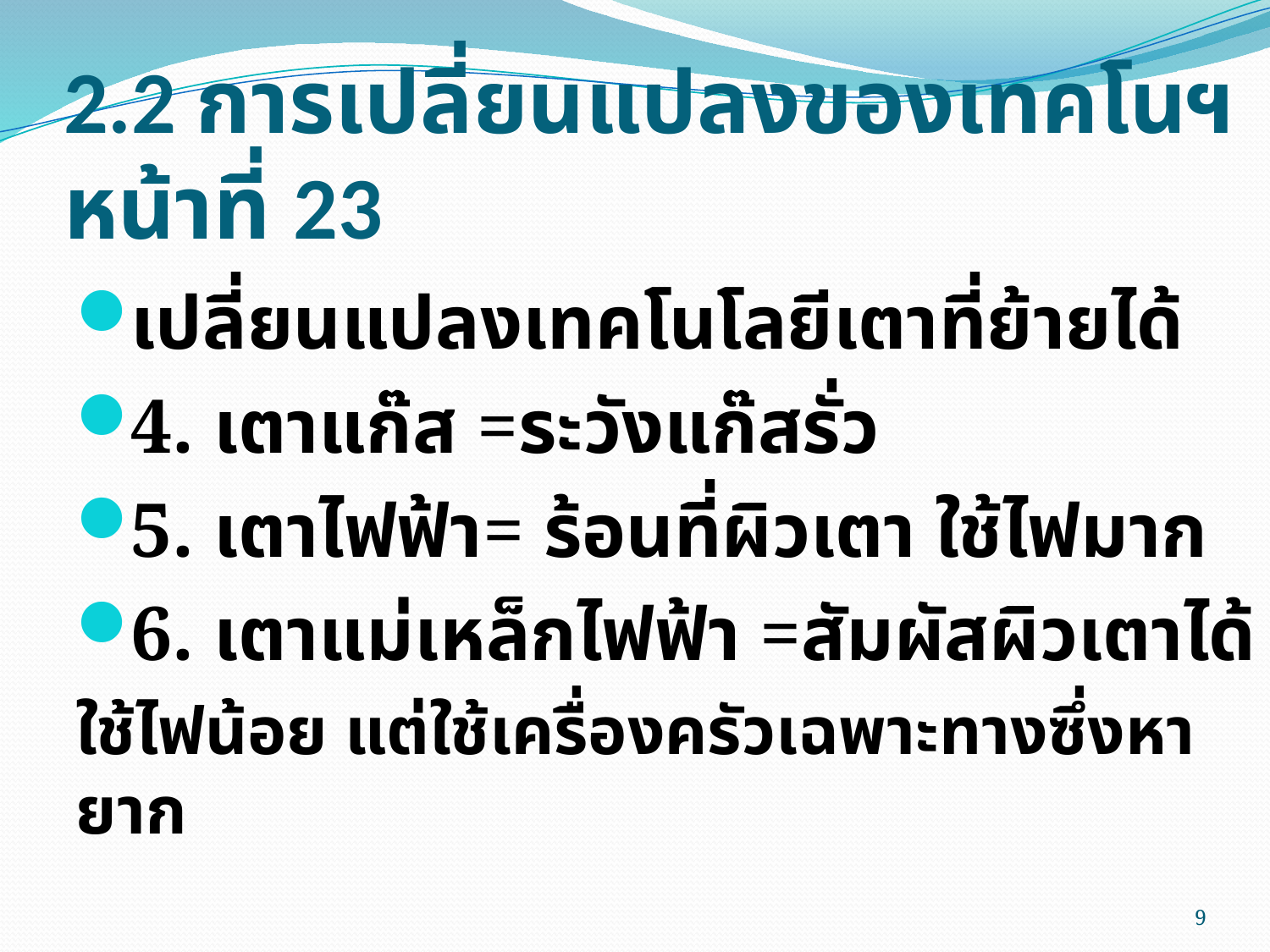

# 2.2 การเปลี่ยนแปลงของเทคโนฯหน้าที่ 23
เปลี่ยนแปลงเทคโนโลยีเตาที่ย้ายได้
4. เตาแก๊ส =ระวังแก๊สรั่ว
5. เตาไฟฟ้า= ร้อนที่ผิวเตา ใช้ไฟมาก
6. เตาแม่เหล็กไฟฟ้า =สัมผัสผิวเตาได้
ใช้ไฟน้อย แต่ใช้เครื่องครัวเฉพาะทางซึ่งหายาก
9